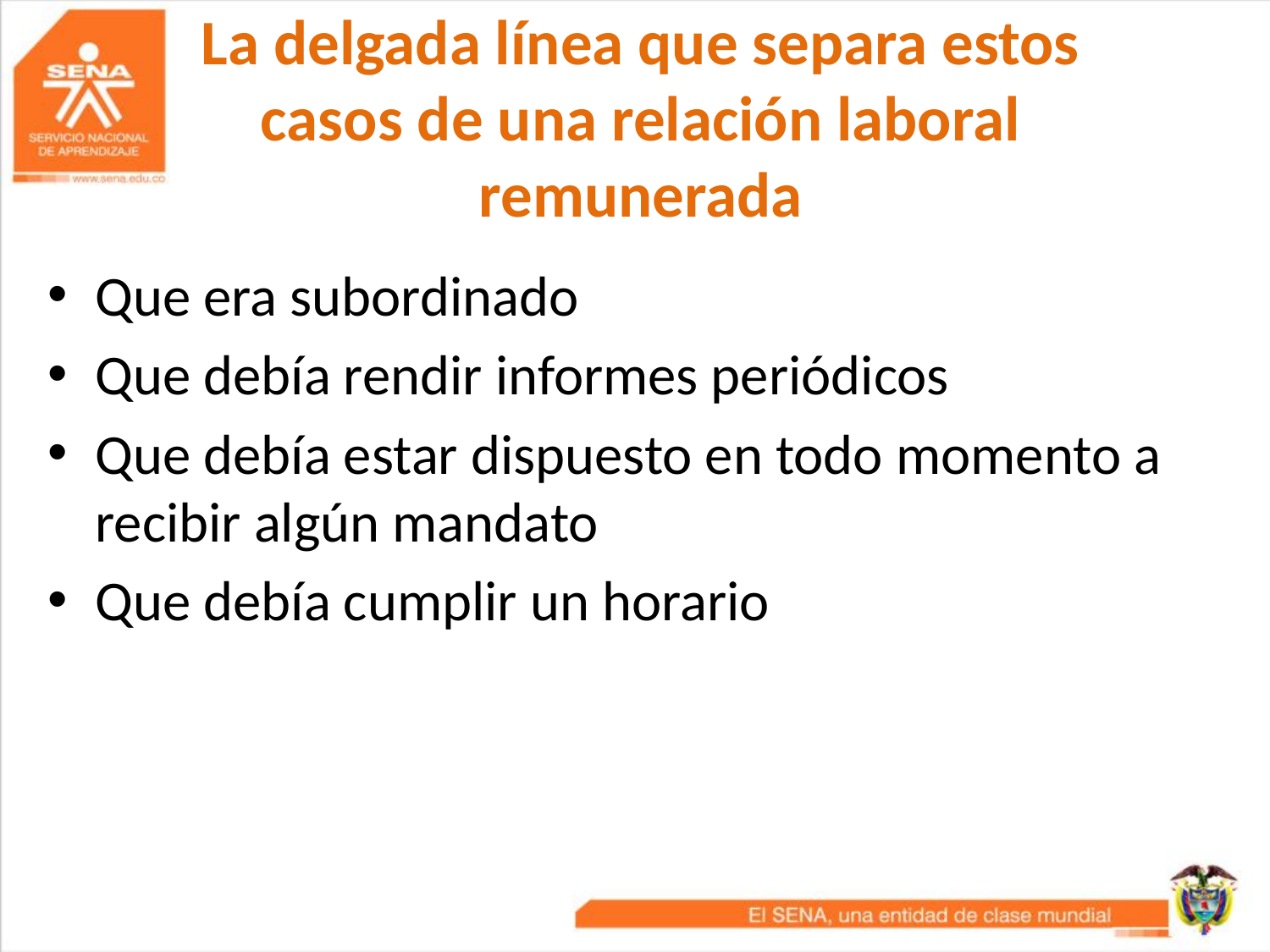

# La delgada línea que separa estos casos de una relación laboral remunerada
Que era subordinado
Que debía rendir informes periódicos
Que debía estar dispuesto en todo momento a recibir algún mandato
Que debía cumplir un horario